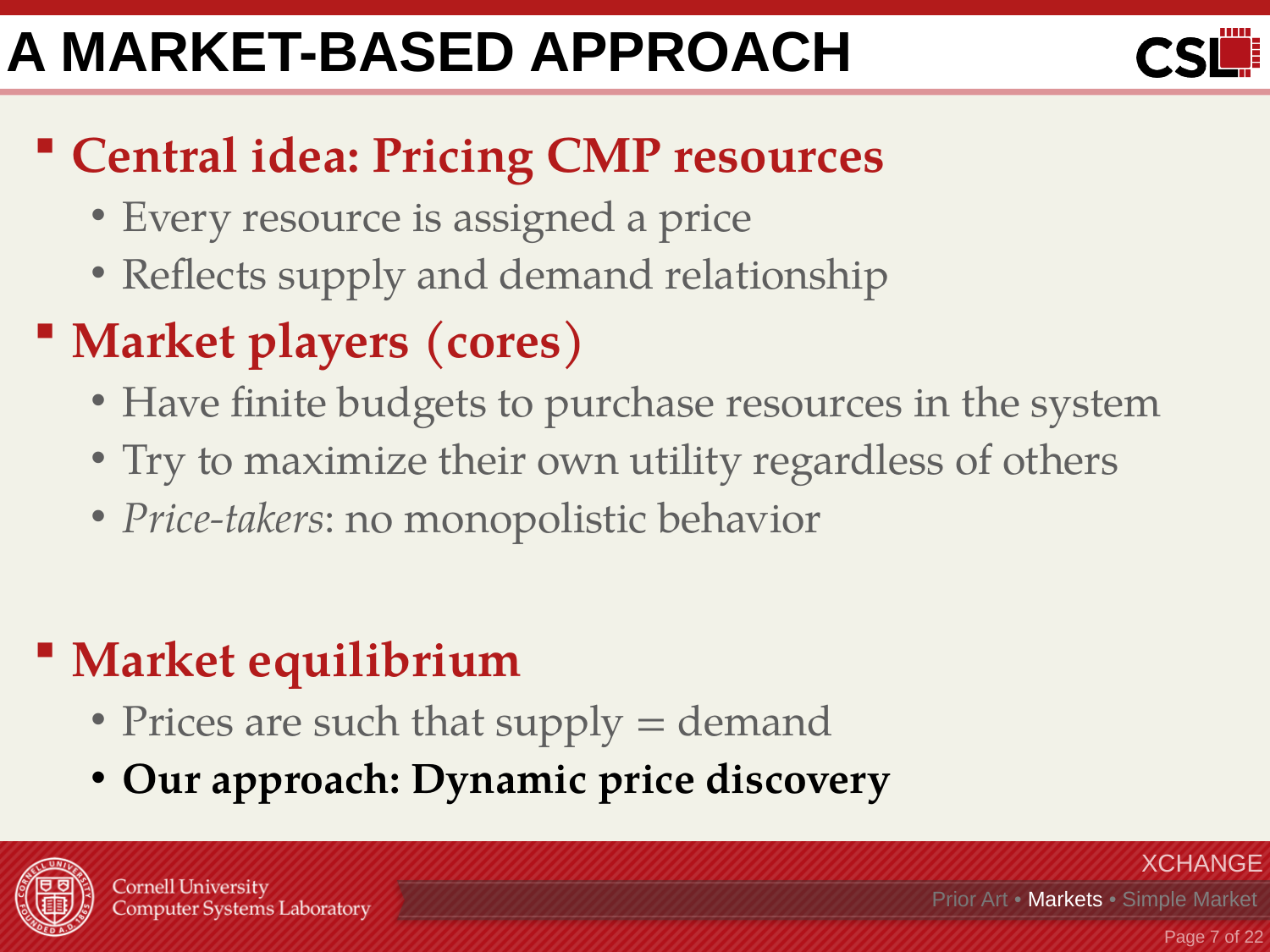

# A market-based approach
Central idea: Pricing CMP resources
Every resource is assigned a price
Reflects supply and demand relationship
Market players (cores)
Have finite budgets to purchase resources in the system
Try to maximize their own utility regardless of others
Price-takers: no monopolistic behavior

Market equilibrium
Prices are such that supply = demand
Our approach: Dynamic price discovery
XChange
Prior Art • Markets • Simple Market
Page 7 of 22